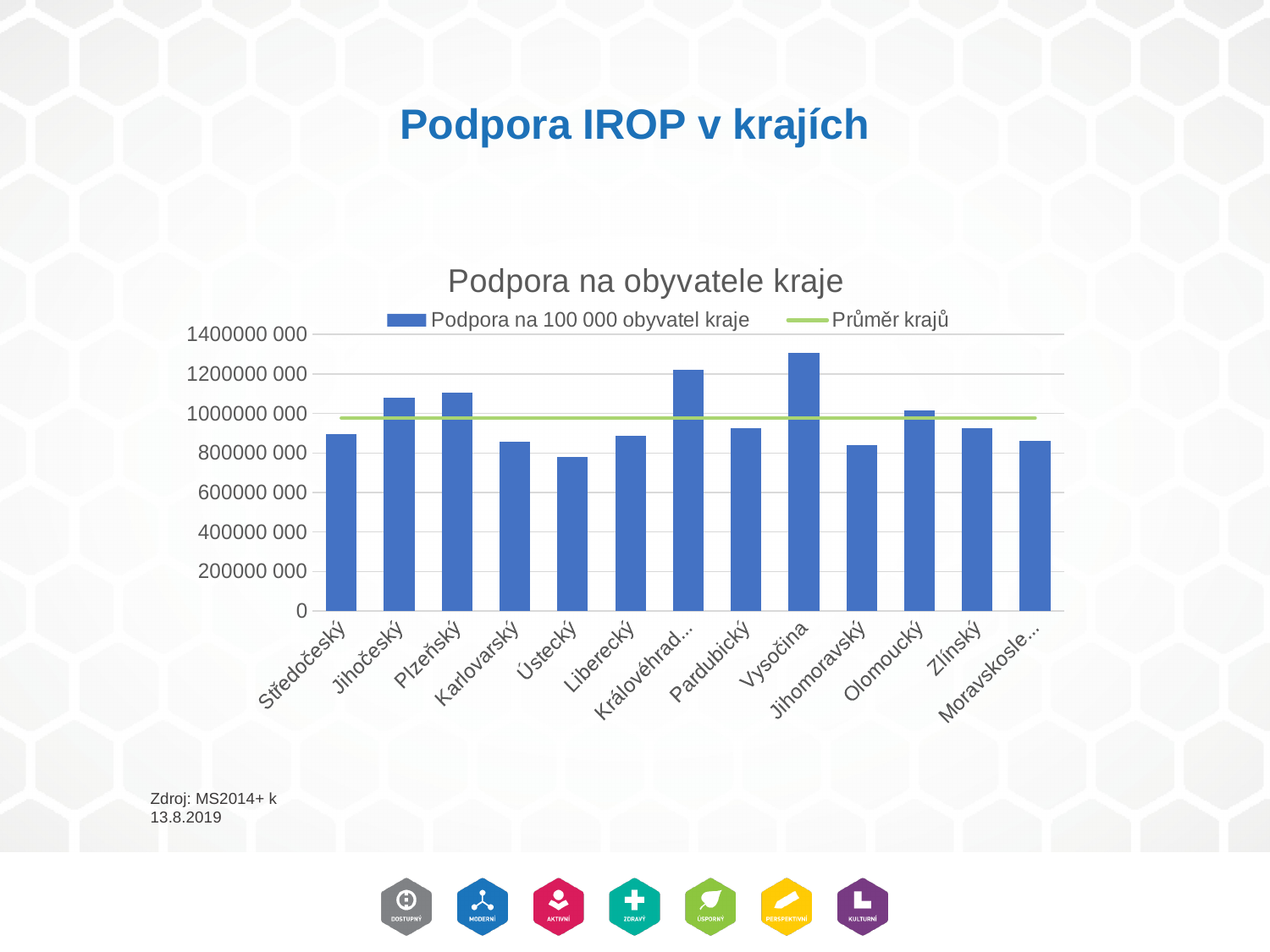

# Podpora IROP v krajích

### Chart: Podpora na obyvatele kraje

| Category | Podpora na 100 000 obyvatel kraje | Průměr krajů |
|---|---|---|
| Středočeský | 896609836.8008454 | 976774218.7535335 |
| Jihočeský | 1078219802.2917986 | 976774218.7535335 |
| Plzeňský | 1103344662.8811882 | 976774218.7535335 |
| Karlovarský | 858601114.2495756 | 976774218.7535335 |
| Ústecký | 780294403.0825254 | 976774218.7535335 |
| Liberecký | 887169935.6605481 | 976774218.7535336 |
| Královéhradecký | 1221229797.8348324 | 976774218.7535335 |
| Pardubický | 927278978.0683227 | 976774218.7535335 |
| Vysočina | 1307266766.0517654 | 976774218.7535335 |
| Jihomoravský | 838300247.1723036 | 976774218.7535335 |
| Olomoucký | 1014306524.863466 | 976774218.7535336 |
| Zlínský | 923401025.3989321 | 976774218.7535336 |
| Moravskoslezský | 862041749.439831 | 976774218.7535337 |
Zdroj: MS2014+ k 13.8.2019